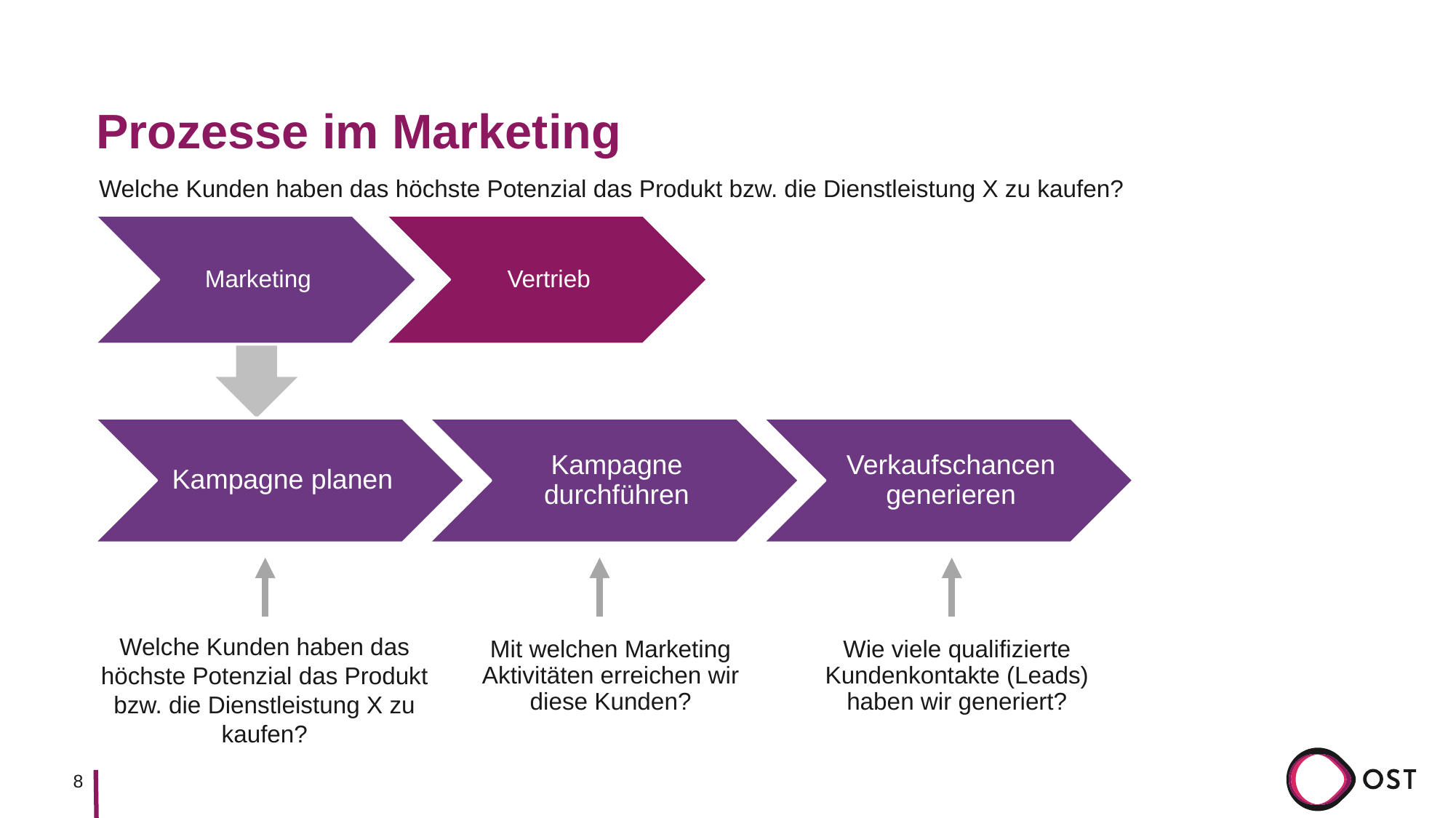

# Prozesse im Marketing
Welche Kunden haben das höchste Potenzial das Produkt bzw. die Dienstleistung X zu kaufen?
Marketing
Vertrieb

Kampagne planen
Kampagne durchführen
Verkaufschancen generieren
Welche Kunden haben das höchste Potenzial das Produkt bzw. die Dienstleistung X zu kaufen?
Wie viele qualifizierte Kundenkontakte (Leads) haben wir generiert?
Mit welchen Marketing Aktivitäten erreichen wir diese Kunden?
8